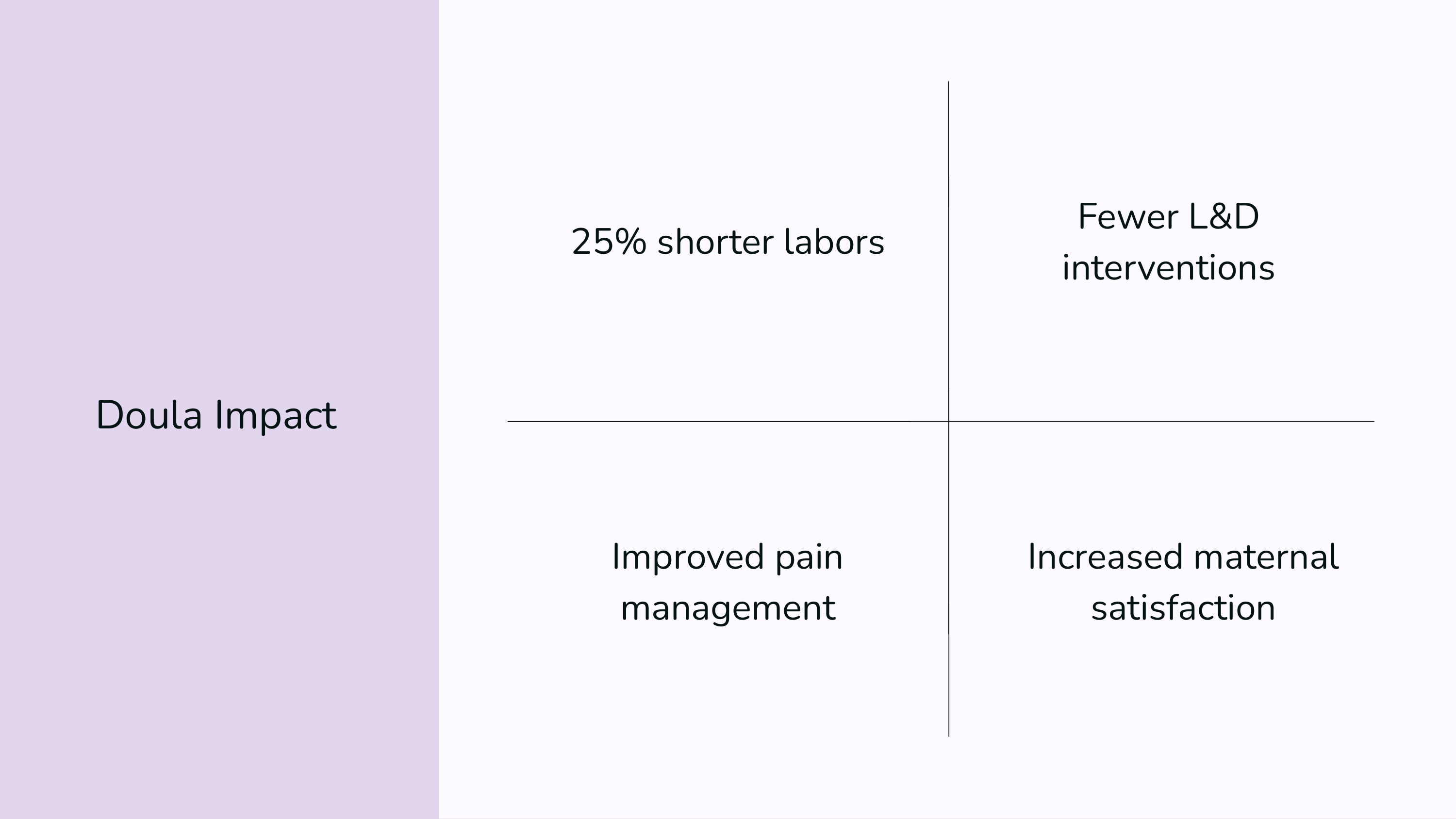

Fewer L&D interventions
25% shorter labors
Doula Impact

Improved pain management
Increased maternal satisfaction